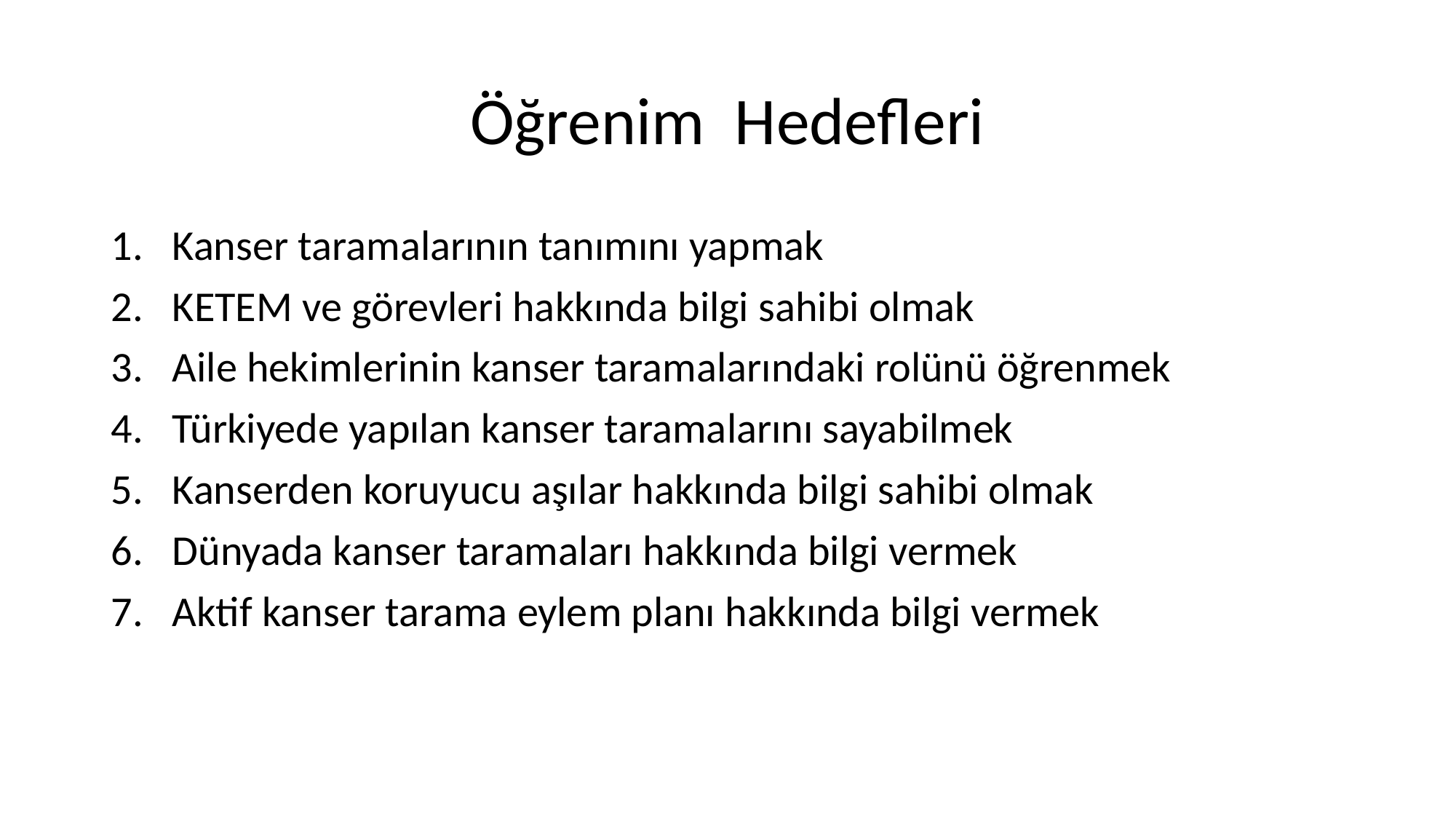

# Öğrenim  Hedefleri
Kanser taramalarının tanımını yapmak
KETEM ve görevleri hakkında bilgi sahibi olmak
Aile hekimlerinin kanser taramalarındaki rolünü öğrenmek
Türkiyede yapılan kanser taramalarını sayabilmek
Kanserden koruyucu aşılar hakkında bilgi sahibi olmak
Dünyada kanser taramaları hakkında bilgi vermek
Aktif kanser tarama eylem planı hakkında bilgi vermek